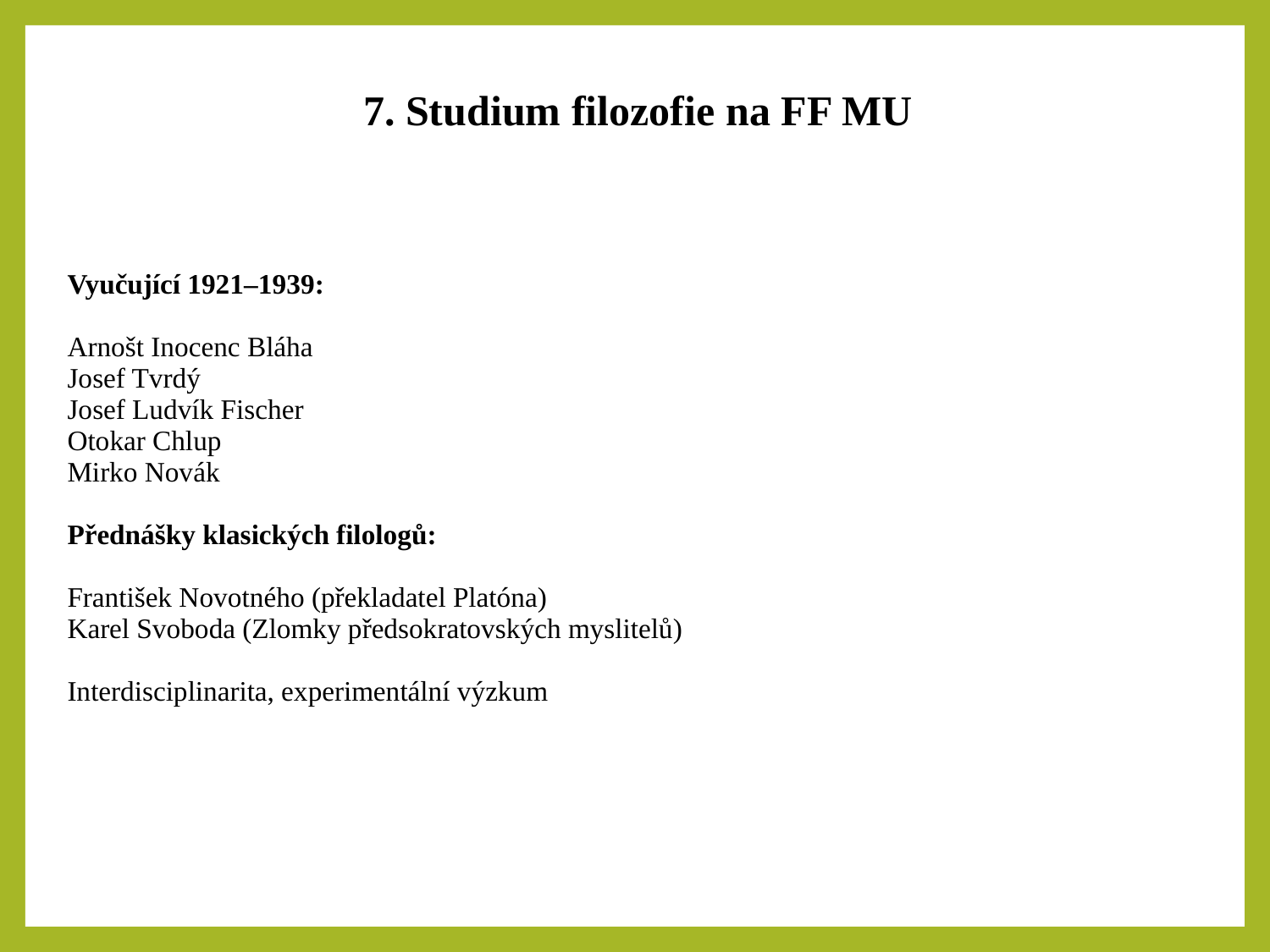

7. Studium filozofie na FF MU
| Vyučující 1921–1939: Arnošt Inocenc Bláha Josef Tvrdý Josef Ludvík Fischer Otokar Chlup Mirko Novák Přednášky klasických filologů: František Novotného (překladatel Platóna) Karel Svoboda (Zlomky předsokratovských myslitelů) Interdisciplinarita, experimentální výzkum |
| --- |
|  |